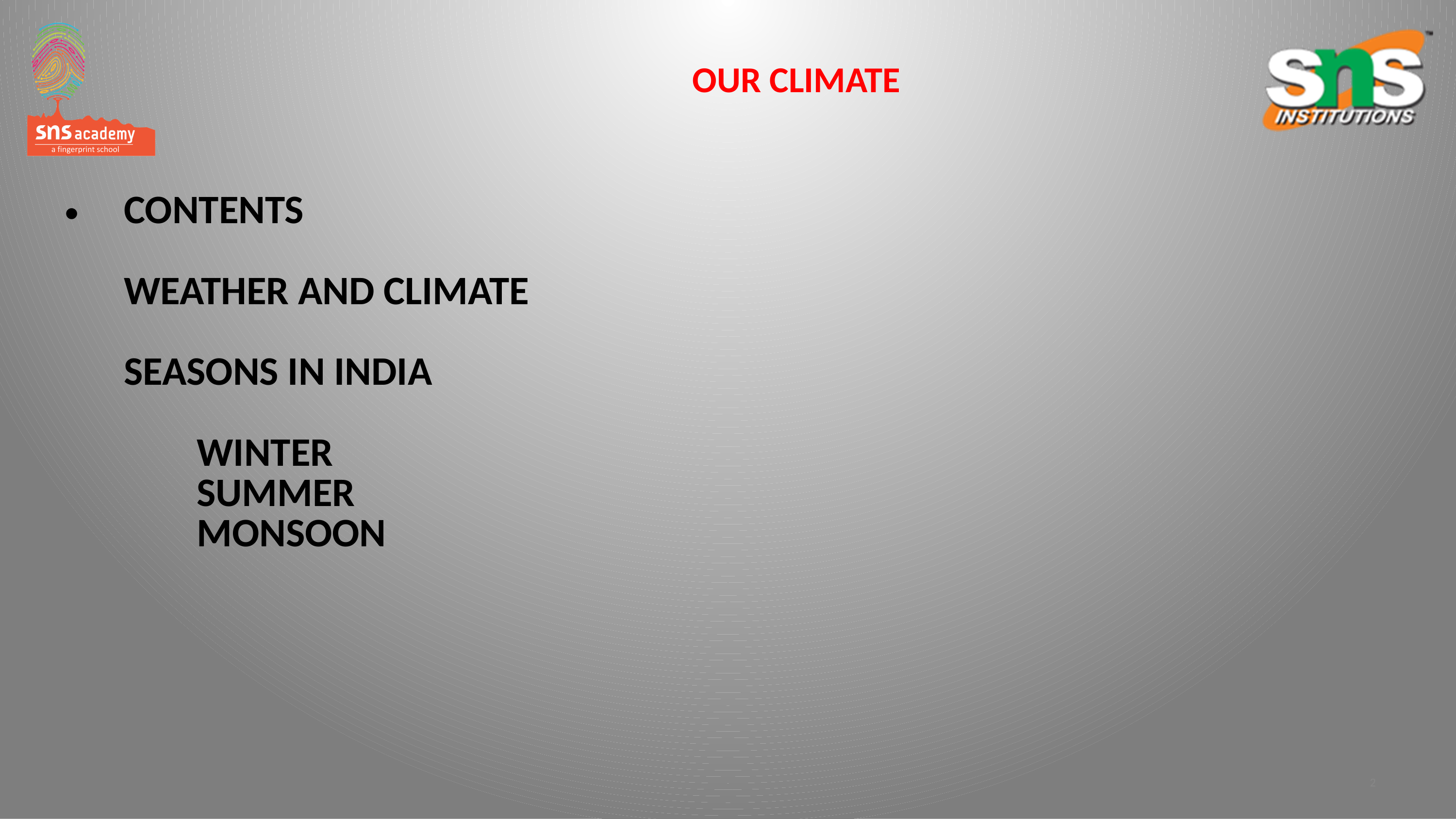

OUR CLIMATE
# CONTENTS WEATHER AND CLIMATE SEASONS IN INDIA WINTER SUMMER MONSOON
2